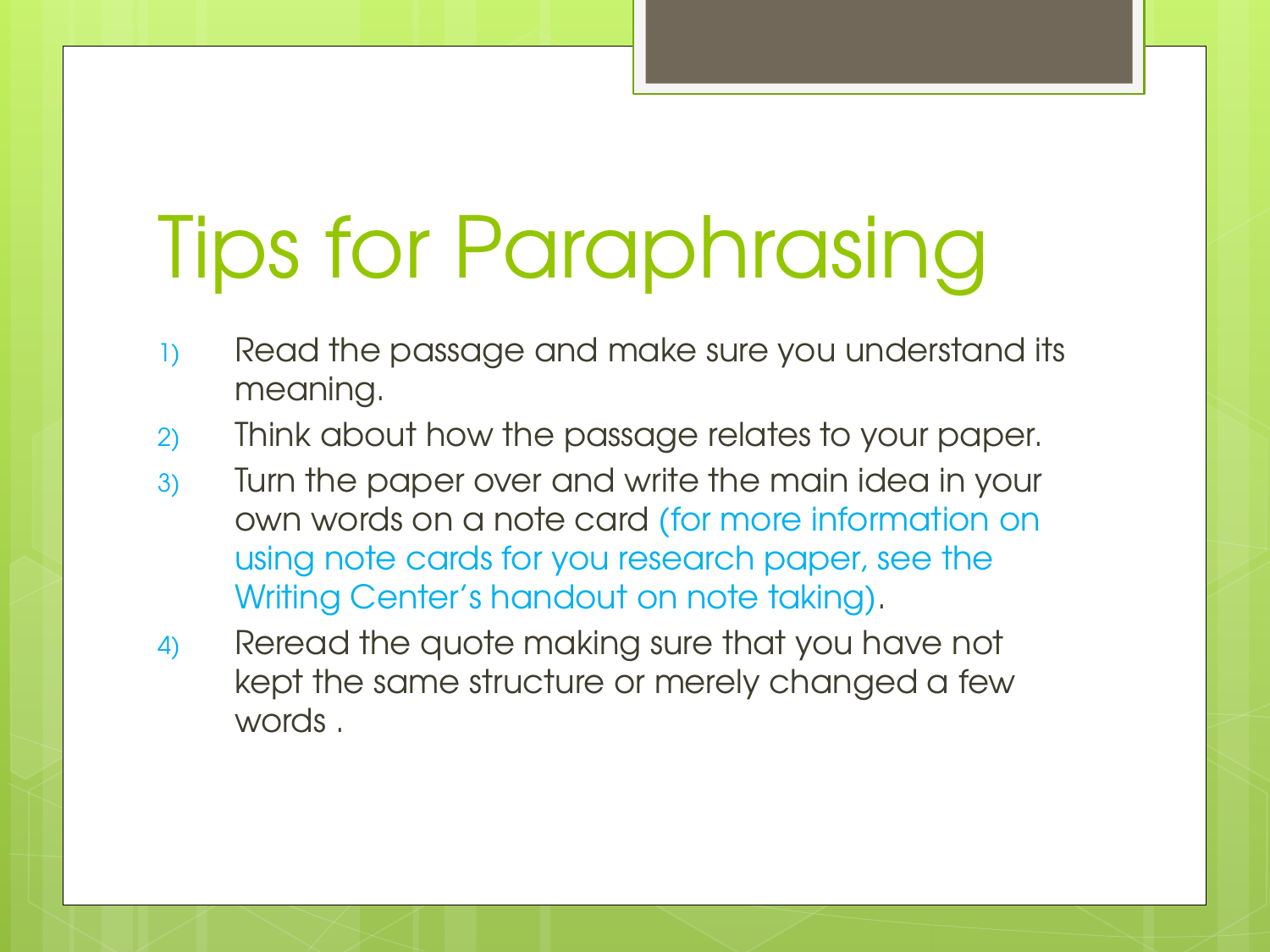

# Tips for Paraphrasing
Read the passage and make sure you understand its meaning.
Think about how the passage relates to your paper.
Turn the paper over and write the main idea in your own words on a note card (for more information on using note cards for you research paper, see the Writing Center’s handout on note taking).
Reread the quote making sure that you have not kept the same structure or merely changed a few words .